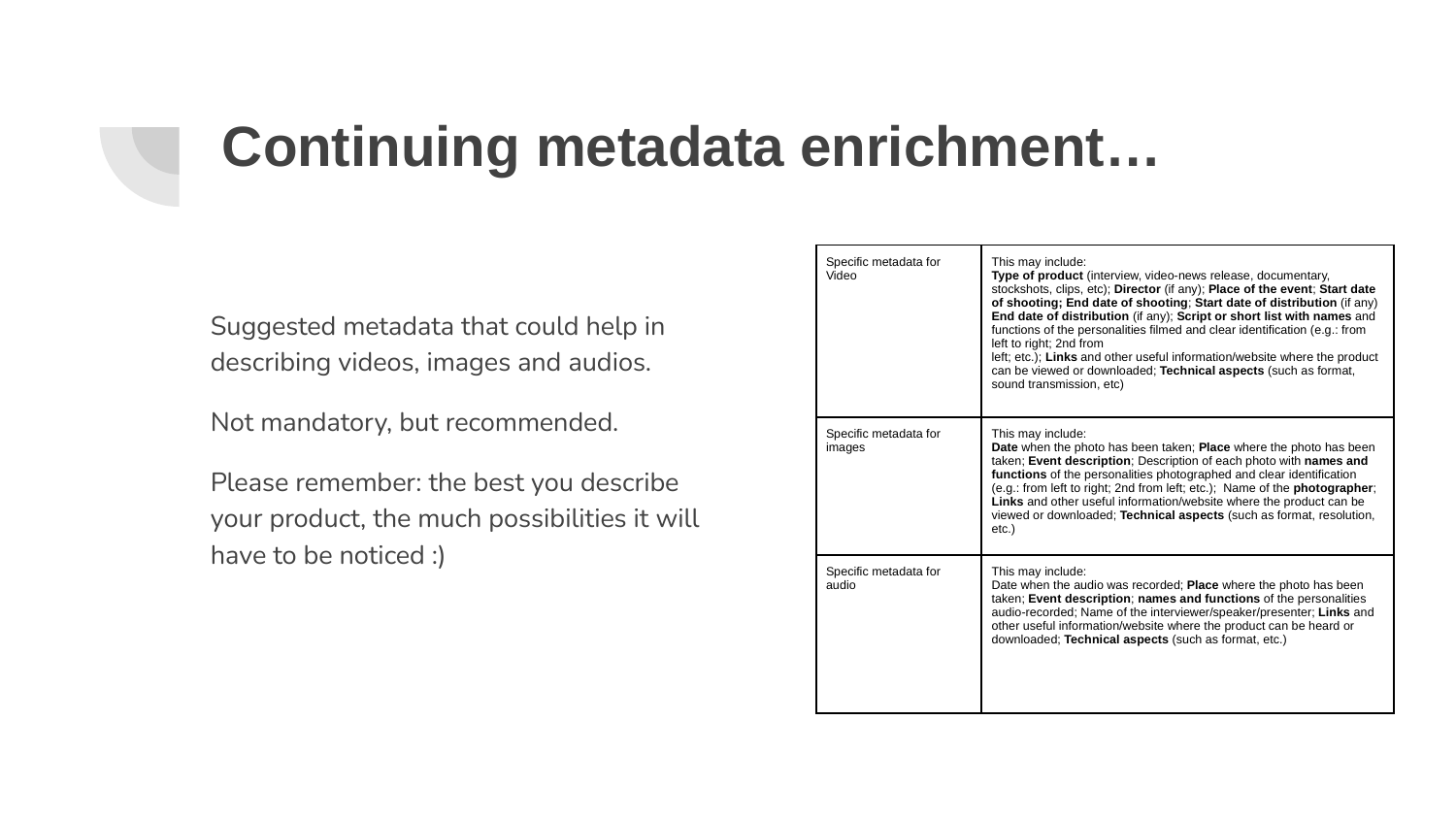

# Continuing metadata enrichment…
| Specific metadata for Video | This may include: Type of product (interview, video-news release, documentary, stockshots, clips, etc); Director (if any); Place of the event; Start date of shooting; End date of shooting; Start date of distribution (if any) End date of distribution (if any); Script or short list with names and functions of the personalities filmed and clear identification (e.g.: from left to right; 2nd from left; etc.); Links and other useful information/website where the product can be viewed or downloaded; Technical aspects (such as format, sound transmission, etc) |
| --- | --- |
| Specific metadata for images | This may include: Date when the photo has been taken; Place where the photo has been taken; Event description; Description of each photo with names and functions of the personalities photographed and clear identification (e.g.: from left to right; 2nd from left; etc.); Name of the photographer; Links and other useful information/website where the product can be viewed or downloaded; Technical aspects (such as format, resolution, etc.) |
| Specific metadata for audio | This may include: Date when the audio was recorded; Place where the photo has been taken; Event description; names and functions of the personalities audio-recorded; Name of the interviewer/speaker/presenter; Links and other useful information/website where the product can be heard or downloaded; Technical aspects (such as format, etc.) |
Suggested metadata that could help in describing videos, images and audios.
Not mandatory, but recommended.
Please remember: the best you describe your product, the much possibilities it will have to be noticed :)